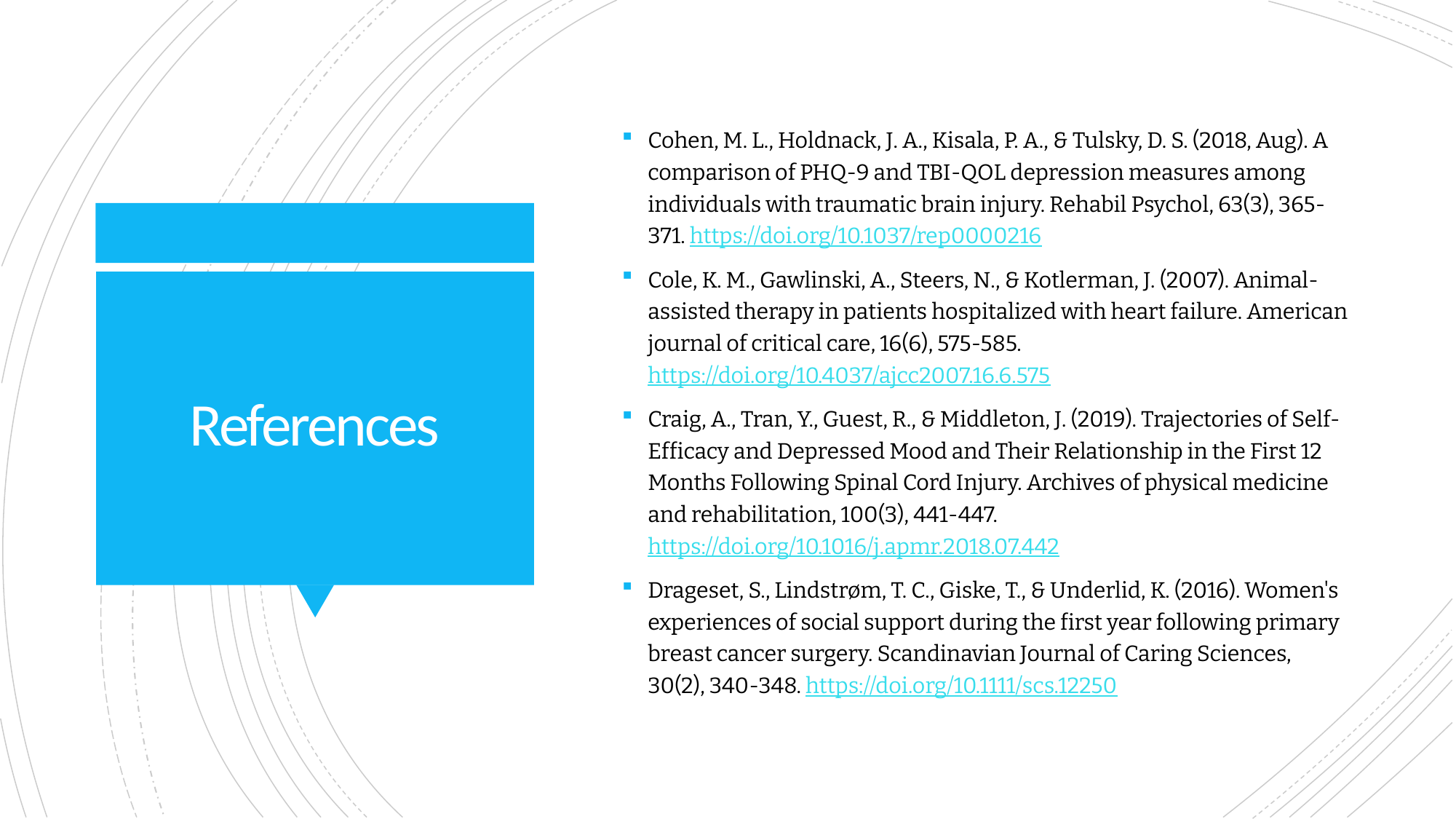

Cohen, M. L., Holdnack, J. A., Kisala, P. A., & Tulsky, D. S. (2018, Aug). A comparison of PHQ-9 and TBI-QOL depression measures among individuals with traumatic brain injury. Rehabil Psychol, 63(3), 365-371. https://doi.org/10.1037/rep0000216
Cole, K. M., Gawlinski, A., Steers, N., & Kotlerman, J. (2007). Animal-assisted therapy in patients hospitalized with heart failure. American journal of critical care, 16(6), 575-585. https://doi.org/10.4037/ajcc2007.16.6.575
Craig, A., Tran, Y., Guest, R., & Middleton, J. (2019). Trajectories of Self-Efficacy and Depressed Mood and Their Relationship in the First 12 Months Following Spinal Cord Injury. Archives of physical medicine and rehabilitation, 100(3), 441-447. https://doi.org/10.1016/j.apmr.2018.07.442
Drageset, S., Lindstrøm, T. C., Giske, T., & Underlid, K. (2016). Women's experiences of social support during the first year following primary breast cancer surgery. Scandinavian Journal of Caring Sciences, 30(2), 340-348. https://doi.org/10.1111/scs.12250
# References